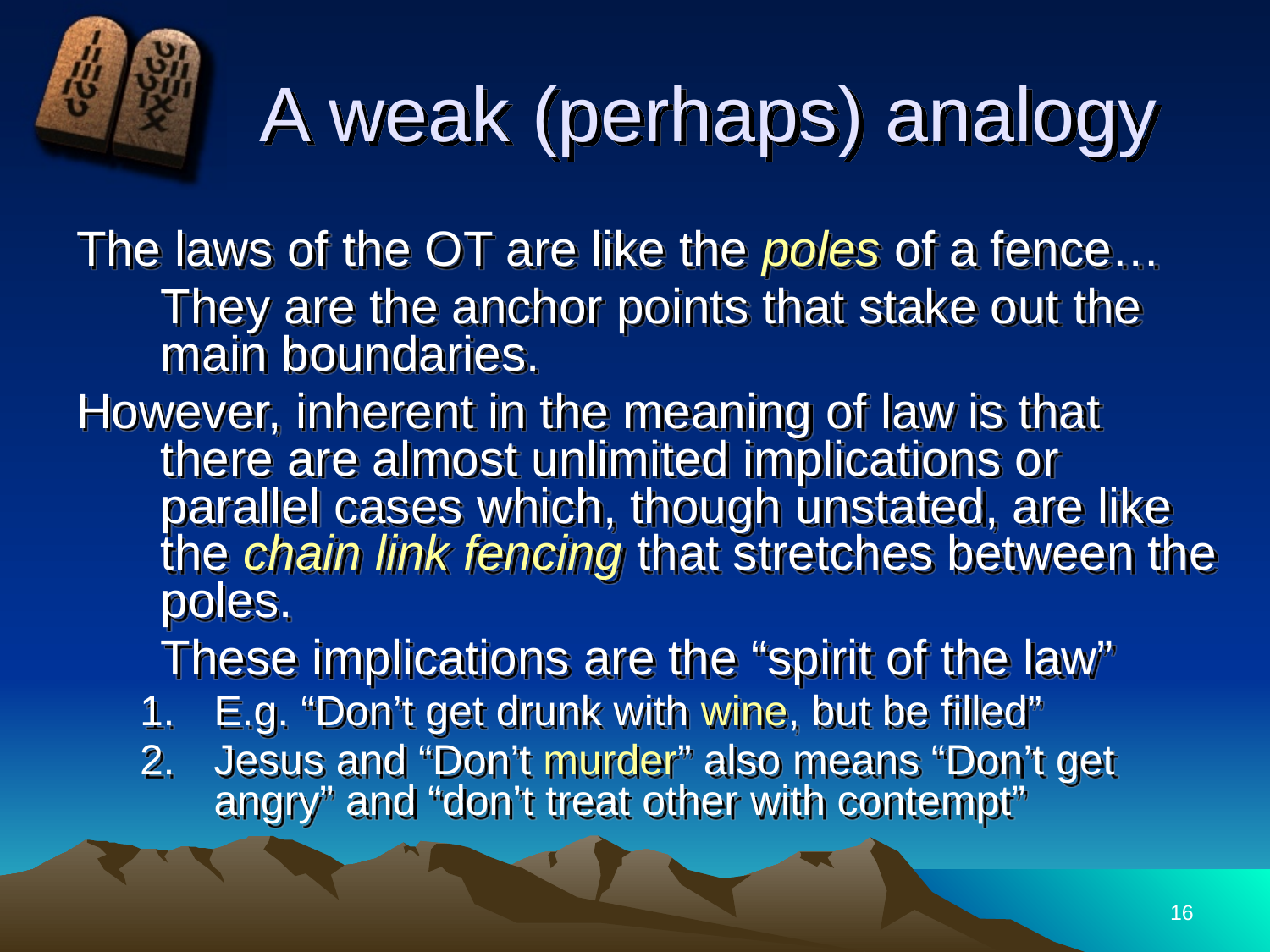

# A weak (perhaps) analogy
The laws of the OT are like the poles of a fence…
	They are the anchor points that stake out the main boundaries.
However, inherent in the meaning of law is that there are almost unlimited implications or parallel cases which, though unstated, are like the chain link fencing that stretches between the poles.
	These implications are the “spirit of the law”
E.g. “Don’t get drunk with wine, but be filled”
Jesus and “Don’t murder” also means “Don’t get angry” and “don’t treat other with contempt”

16